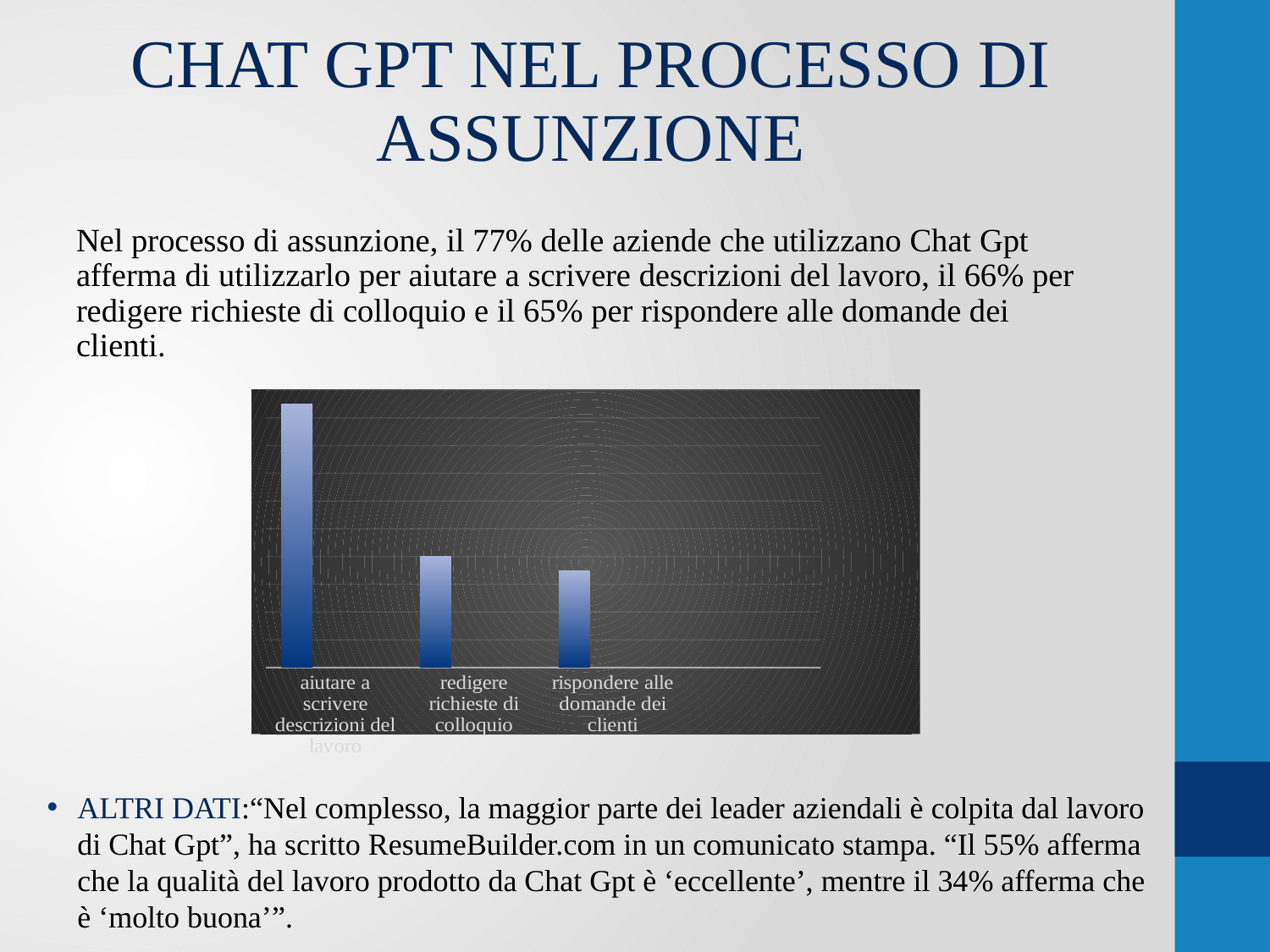

CHAT GPT NEL PROCESSO DI ASSUNZIONE

Nel processo di assunzione, il 77% delle aziende che utilizzano Chat Gpt afferma di utilizzarlo per aiutare a scrivere descrizioni del lavoro, il 66% per redigere richieste di colloquio e il 65% per rispondere alle domande dei clienti.

### Chart

| Category | Serie 1 | Serie 2 | Serie 3 |
|---|---|---|---|
| aiutare a scrivere descrizioni del lavoro | 7.7 | None | None |
| redigere richieste di colloquio | 6.6 | None | None |
| rispondere alle domande dei clienti | 6.5 | None | None |
ALTRI DATI:“Nel complesso, la maggior parte dei leader aziendali è colpita dal lavoro di Chat Gpt”, ha scritto ResumeBuilder.com in un comunicato stampa. “Il 55% afferma che la qualità del lavoro prodotto da Chat Gpt è ‘eccellente’, mentre il 34% afferma che è ‘molto buona’”.